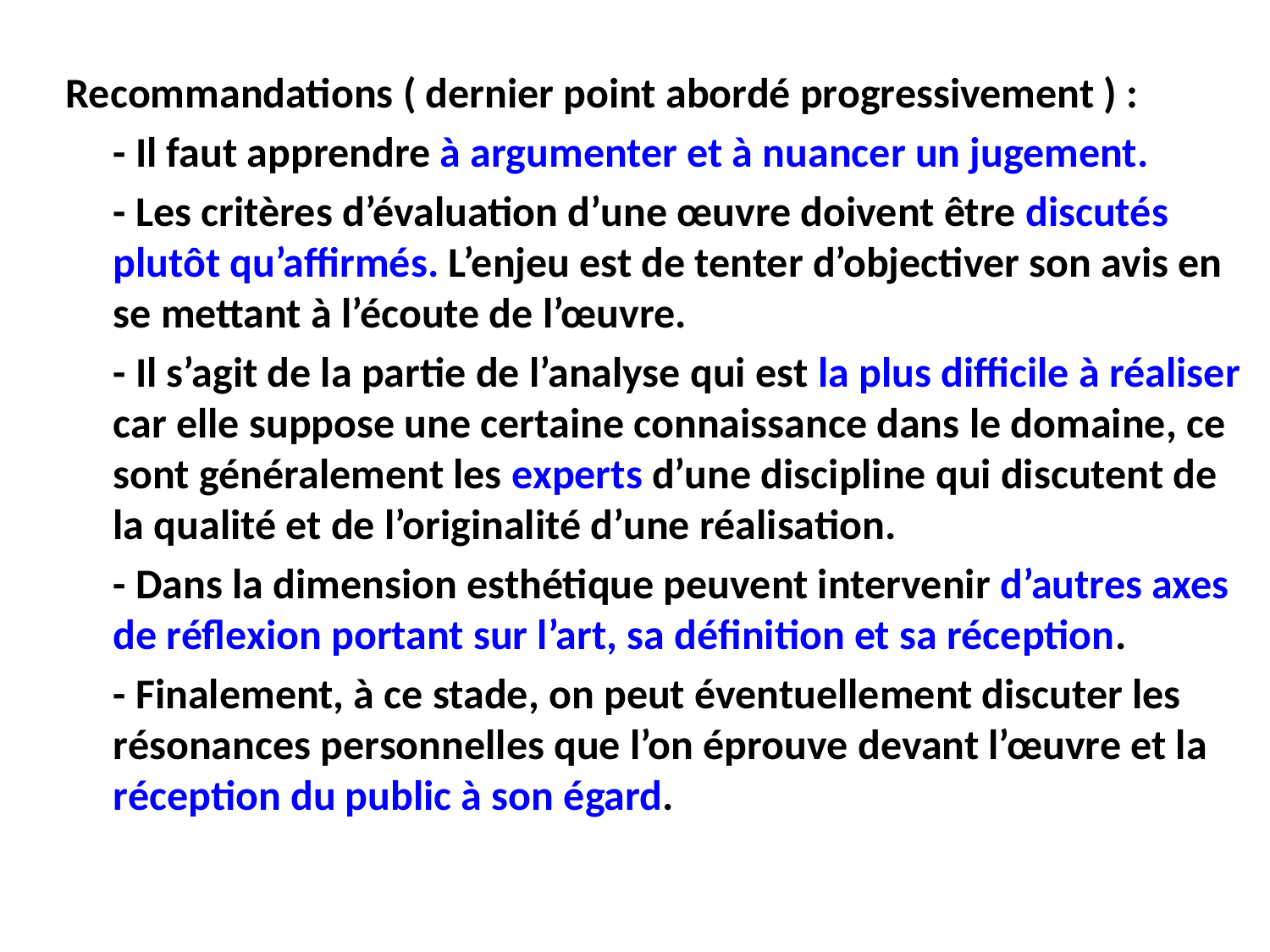

Recommandations ( dernier point abordé progressivement ) :
	- Il faut apprendre à argumenter et à nuancer un jugement.
	- Les critères d’évaluation d’une œuvre doivent être discutés plutôt qu’affirmés. L’enjeu est de tenter d’objectiver son avis en se mettant à l’écoute de l’œuvre.
	- Il s’agit de la partie de l’analyse qui est la plus difficile à réaliser car elle suppose une certaine connaissance dans le domaine, ce sont généralement les experts d’une discipline qui discutent de la qualité et de l’originalité d’une réalisation.
	- Dans la dimension esthétique peuvent intervenir d’autres axes de réflexion portant sur l’art, sa définition et sa réception.
	- Finalement, à ce stade, on peut éventuellement discuter les résonances personnelles que l’on éprouve devant l’œuvre et la réception du public à son égard.